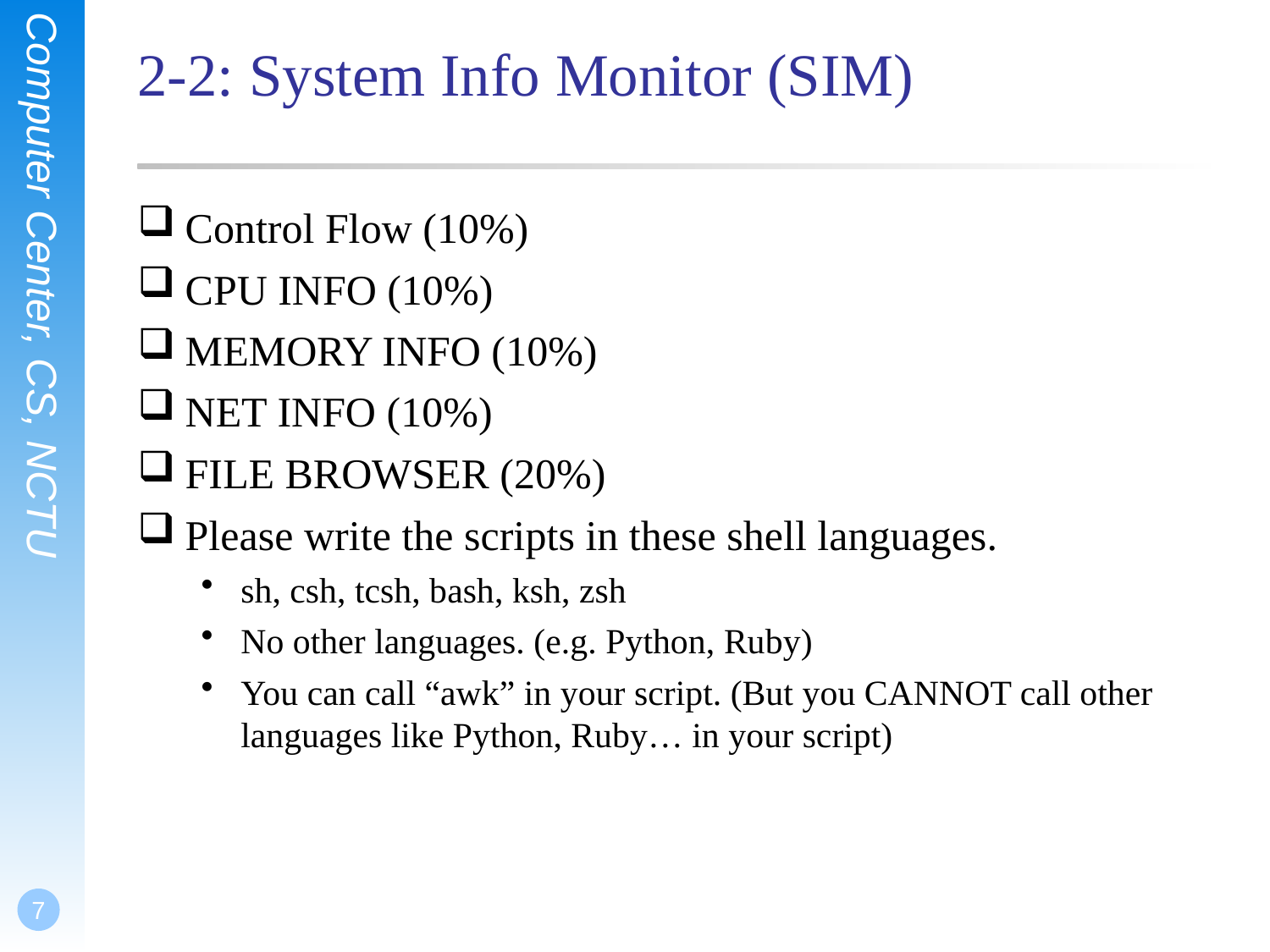

# 2-2: System Info Monitor (SIM)
Control Flow (10%)
CPU INFO (10%)
MEMORY INFO (10%)
NET INFO (10%)
FILE BROWSER (20%)
Please write the scripts in these shell languages.
sh, csh, tcsh, bash, ksh, zsh
No other languages. (e.g. Python, Ruby)
You can call “awk” in your script. (But you CANNOT call other languages like Python, Ruby… in your script)